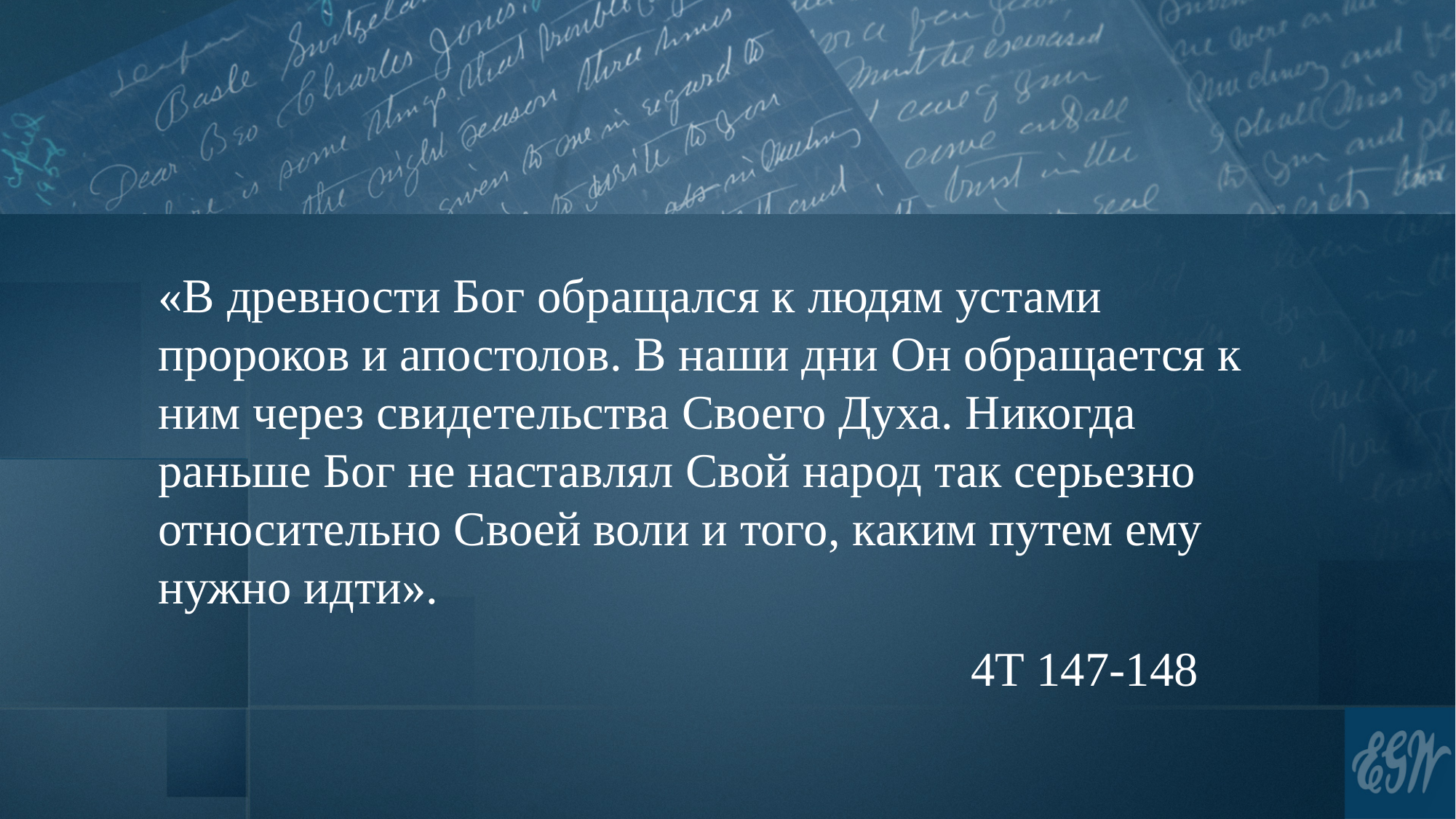

«В древности Бог обращался к людям устами пророков и апостолов. В наши дни Он обращается к ним через свидетельства Своего Духа. Никогда раньше Бог не наставлял Свой народ так серьезно относительно Своей воли и того, каким путем ему нужно идти».
							    4T 147-148